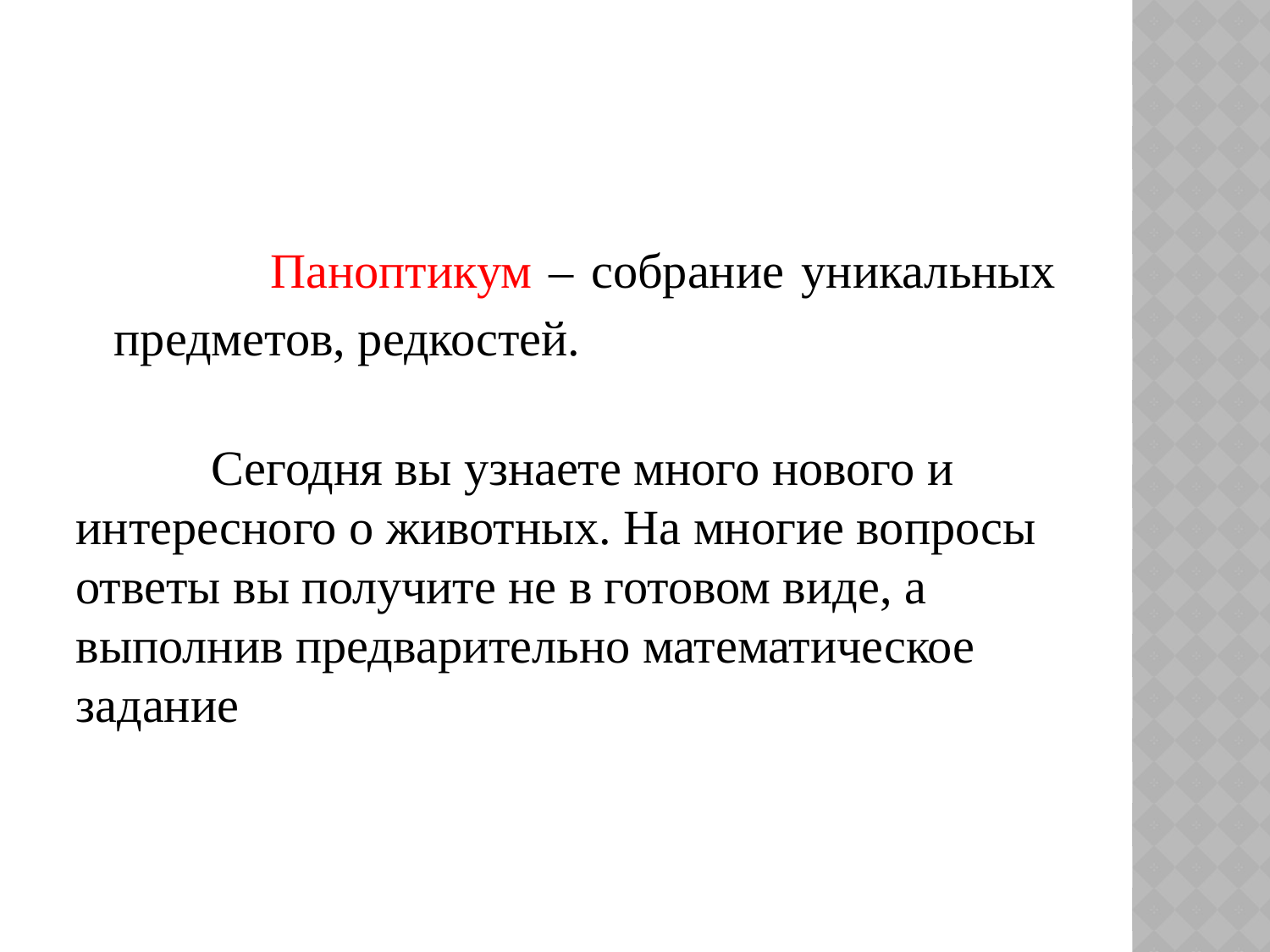

#
         Паноптикум – собрание уникальных предметов, редкостей.

           Сегодня вы узнаете много нового и    интересного о животных. На многие вопросы ответы вы получите не в готовом виде, а выполнив предварительно математическое задание